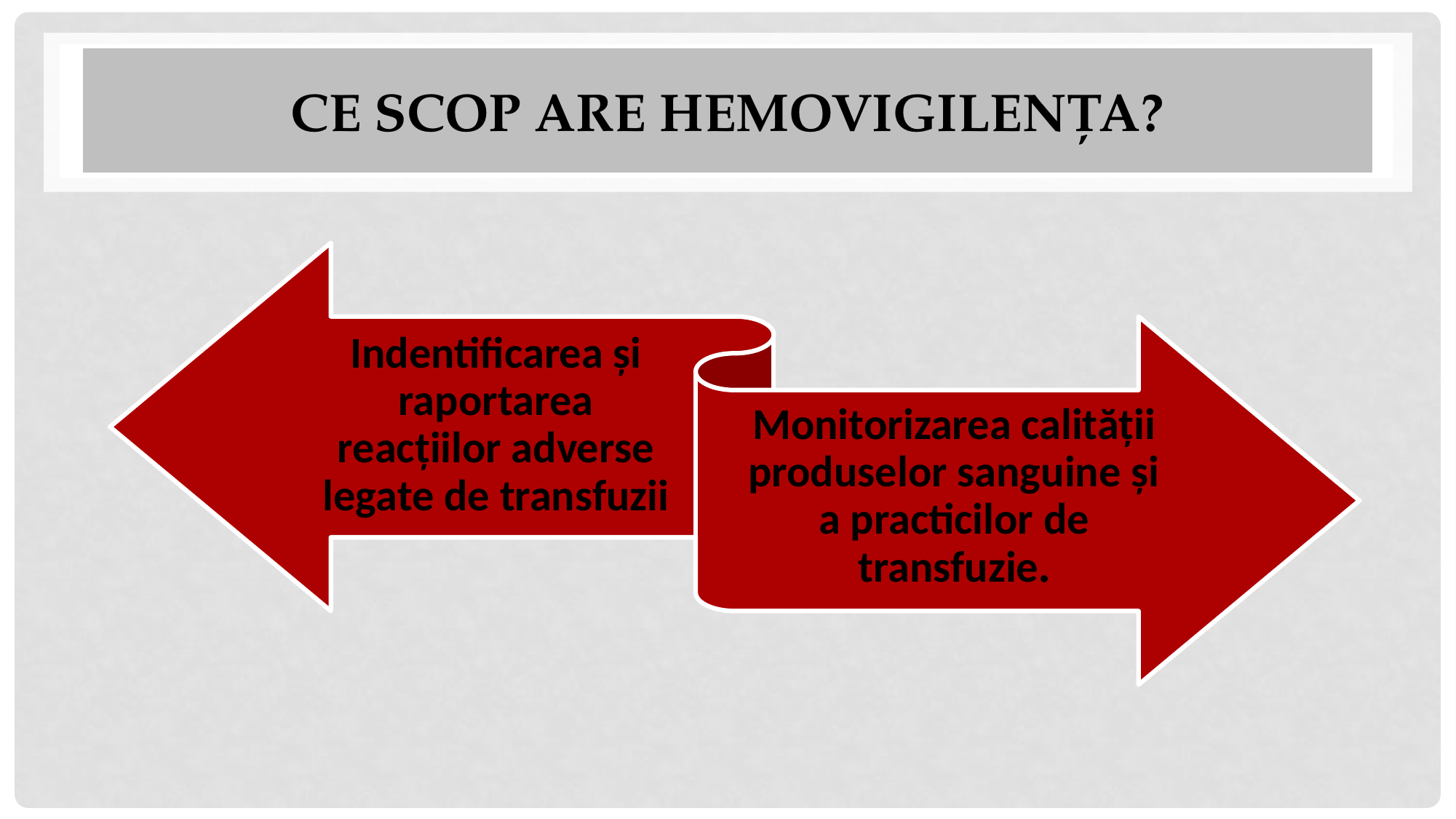

# Ce scop are hemovigilența?
Indentificarea și raportarea reacțiilor adverse legate de transfuzii
Monitorizarea calității produselor sanguine și a practicilor de transfuzie.